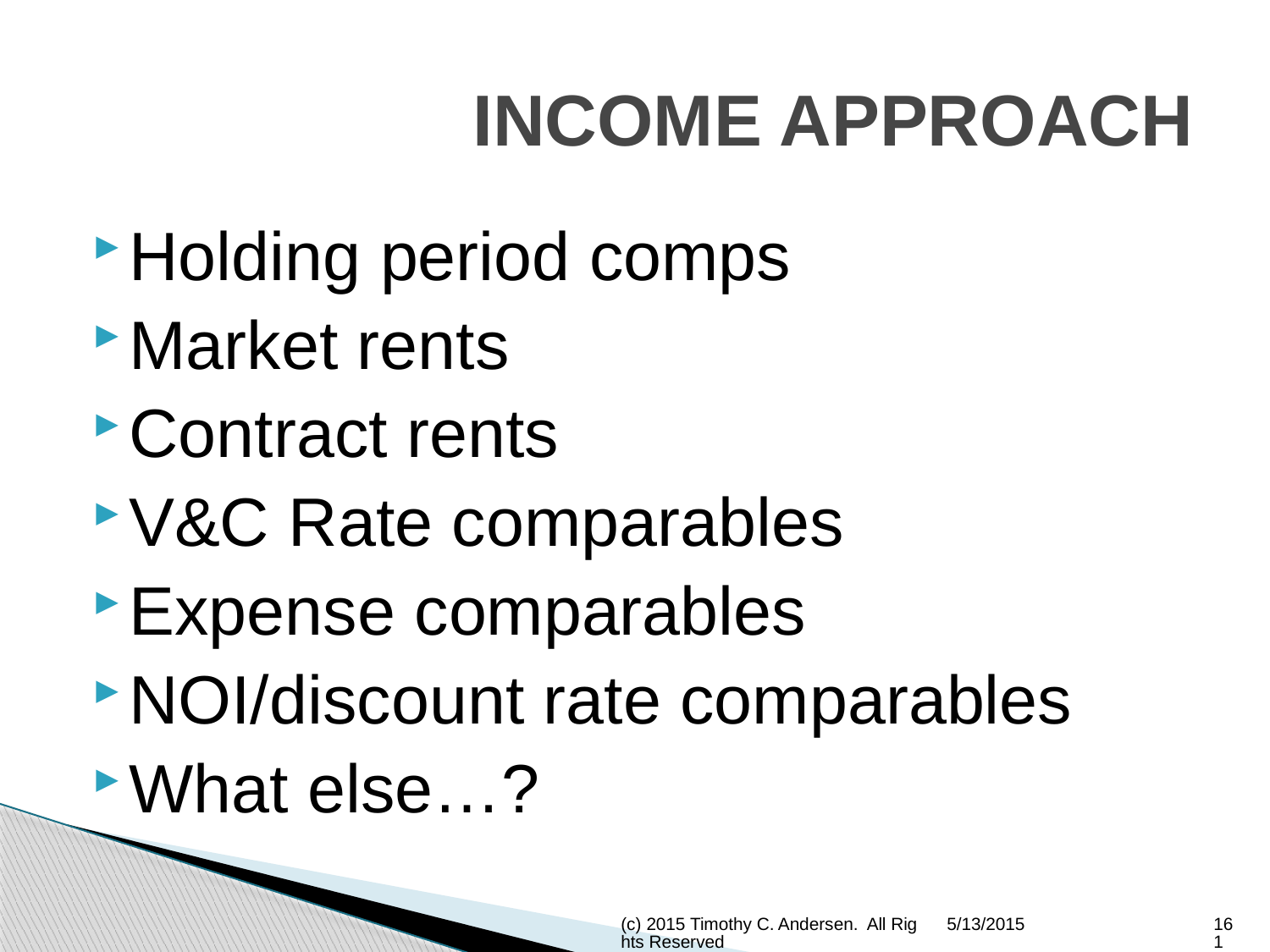

# INCOME APPROACH
Holding period comps
Market rents
Contract rents
V&C Rate comparables
Expense comparables
NOI/discount rate comparables
What else…?

(c) 2015 Timothy C. Andersen.  All Rights Reserved
5/13/2015
161